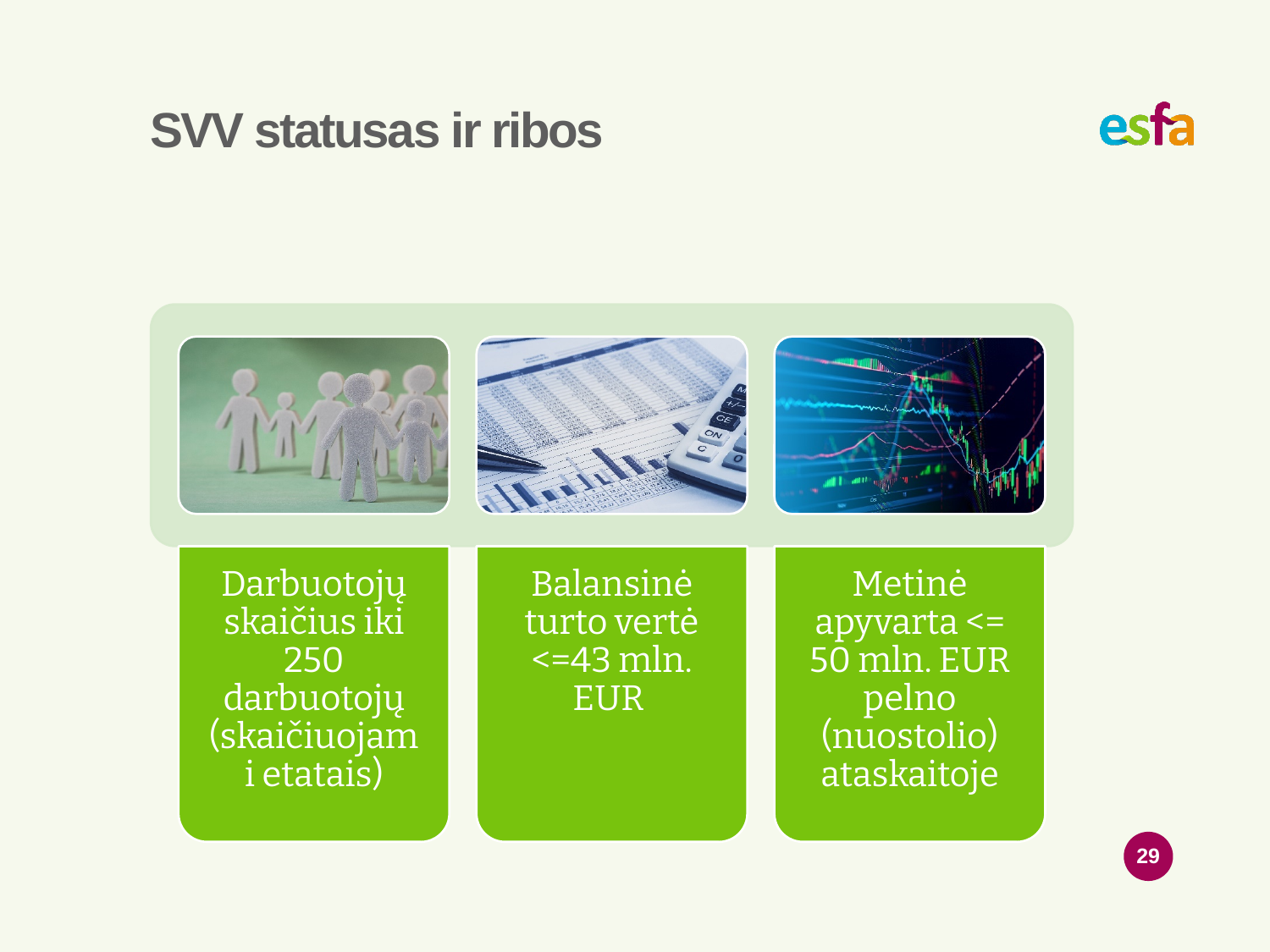

# SVV statusas ir ribos
Darbuotojų skaičius iki 250 darbuotojų (skaičiuojami etatais)
Balansinė turto vertė <=43 mln. EUR
Metinė apyvarta <= 50 mln. EUR pelno (nuostolio) ataskaitoje